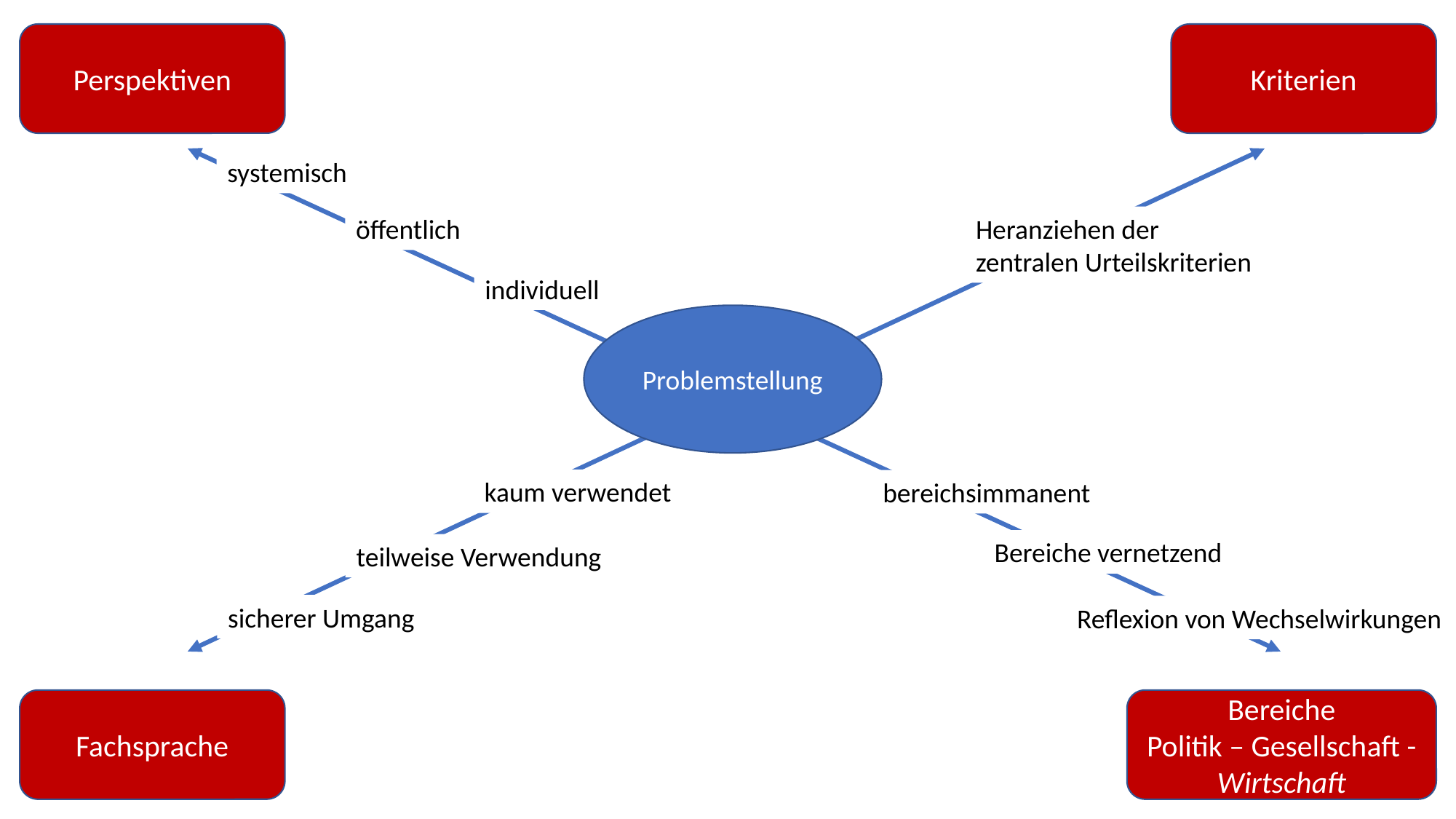

Perspektiven
Kriterien
systemisch
öffentlich
Heranziehen der
zentralen Urteilskriterien
individuell
Problemstellung
kaum verwendet
bereichsimmanent
Bereiche vernetzend
teilweise Verwendung
sicherer Umgang
Reflexion von Wechselwirkungen
Fachsprache
Bereiche
Politik – Gesellschaft - Wirtschaft